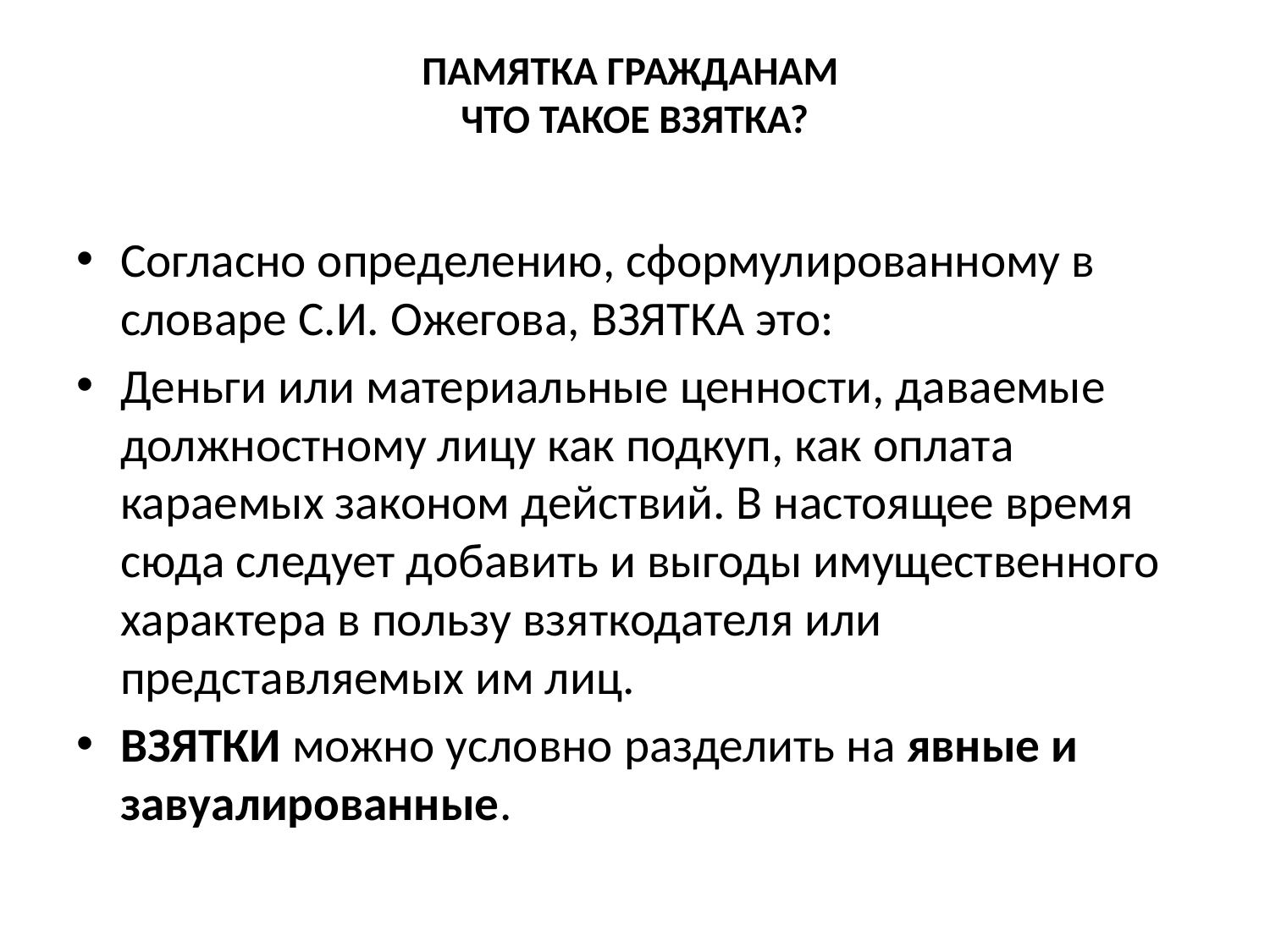

# ПАМЯТКА ГРАЖДАНАМ ЧТО ТАКОЕ ВЗЯТКА?
Согласно определению, сформулированному в словаре С.И. Ожегова, ВЗЯТКА это:
Деньги или материальные ценности, даваемые должностному лицу как подкуп, как оплата караемых законом действий. В настоящее время  сюда следует добавить и выгоды имущественного характера в пользу взяткодателя или представляемых им лиц.
ВЗЯТКИ можно условно разделить на явные и завуалированные.